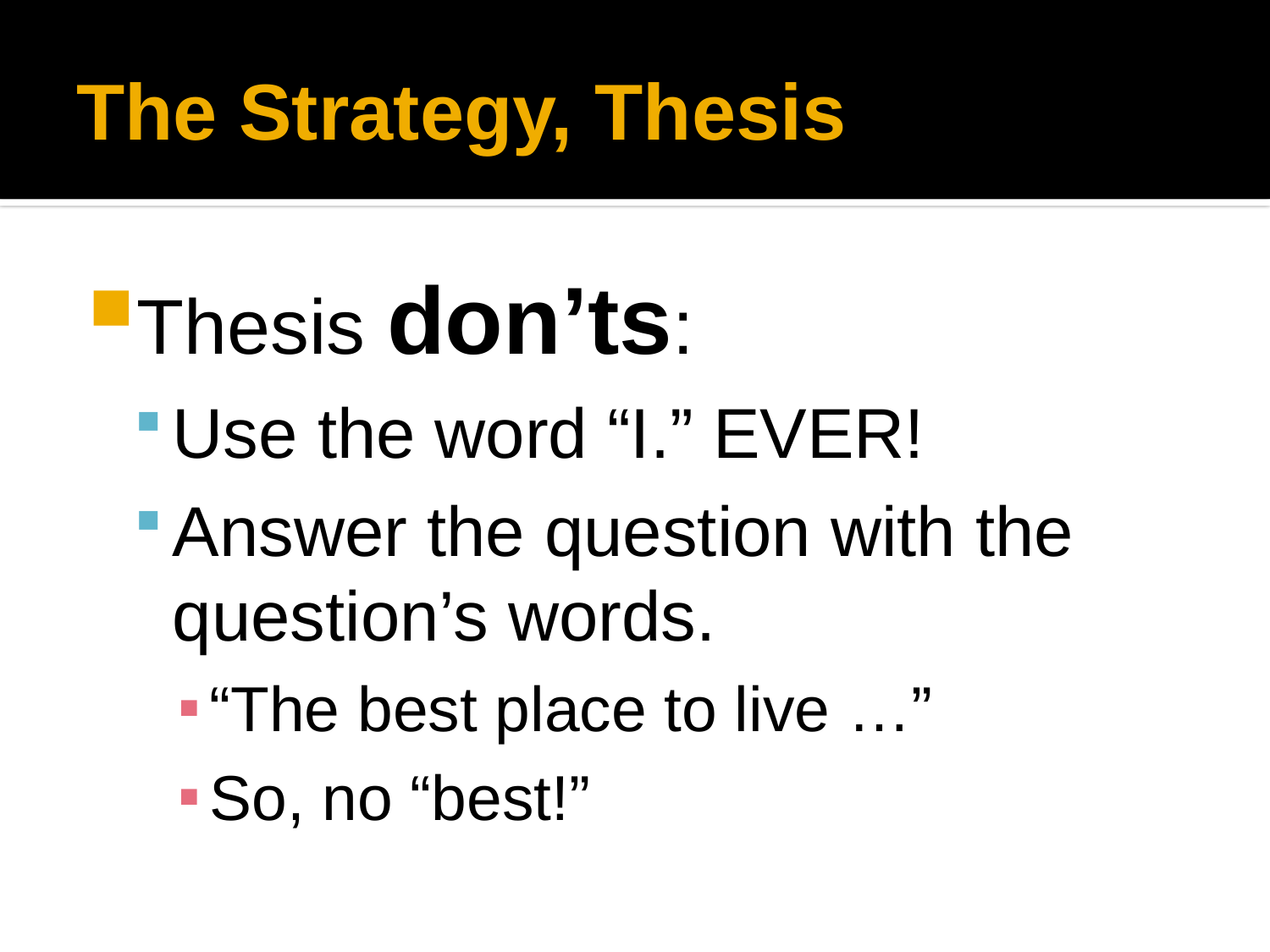

# The Strategy, Thesis
Thesis don’ts:
Use the word “I.” EVER!
Answer the question with the question’s words.
“The best place to live …”
So, no “best!”